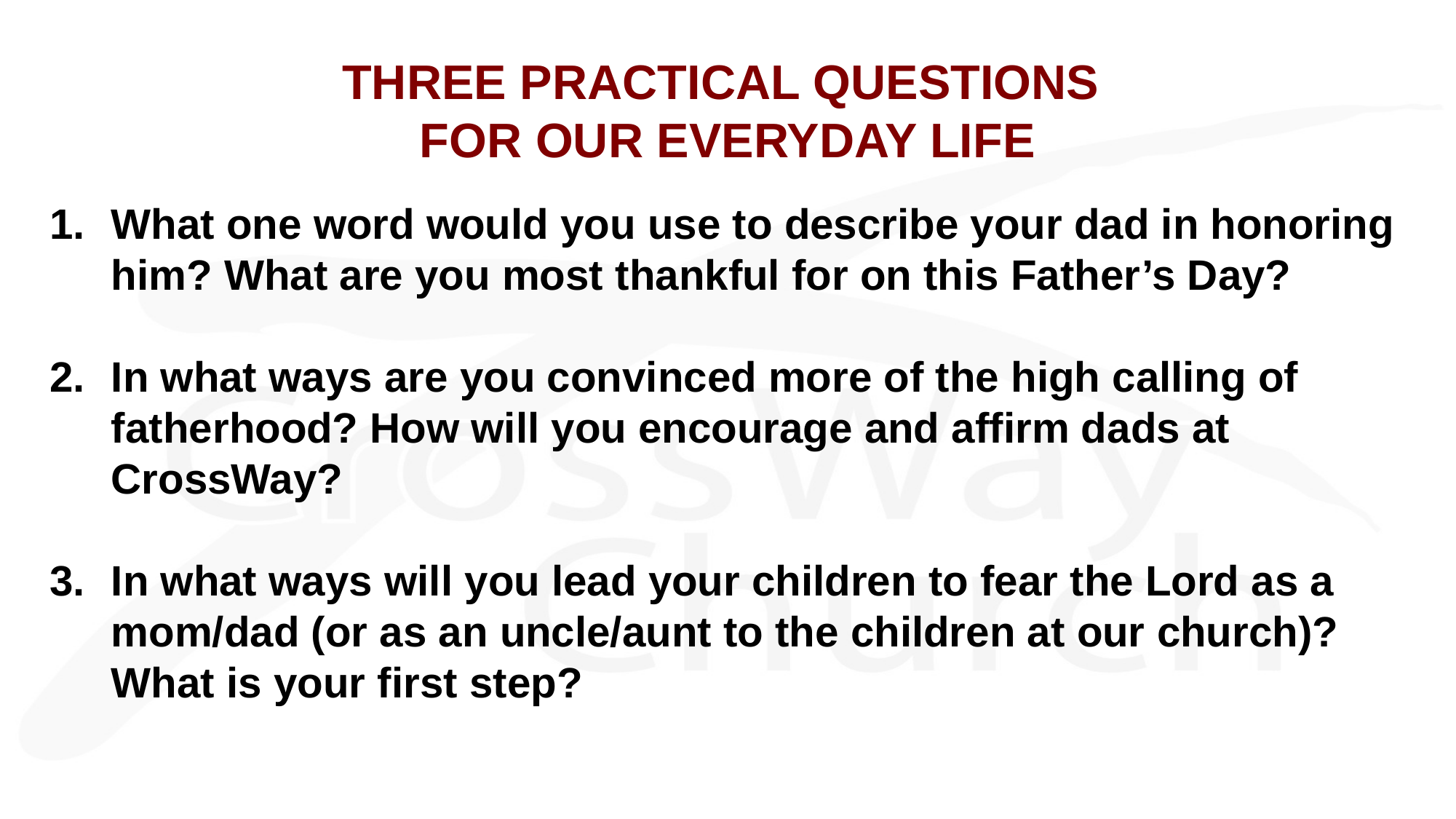

# THREE PRACTICAL QUESTIONS FOR OUR EVERYDAY LIFE
What one word would you use to describe your dad in honoring him? What are you most thankful for on this Father’s Day?

In what ways are you convinced more of the high calling of fatherhood? How will you encourage and affirm dads at CrossWay?

In what ways will you lead your children to fear the Lord as a mom/dad (or as an uncle/aunt to the children at our church)? What is your first step?